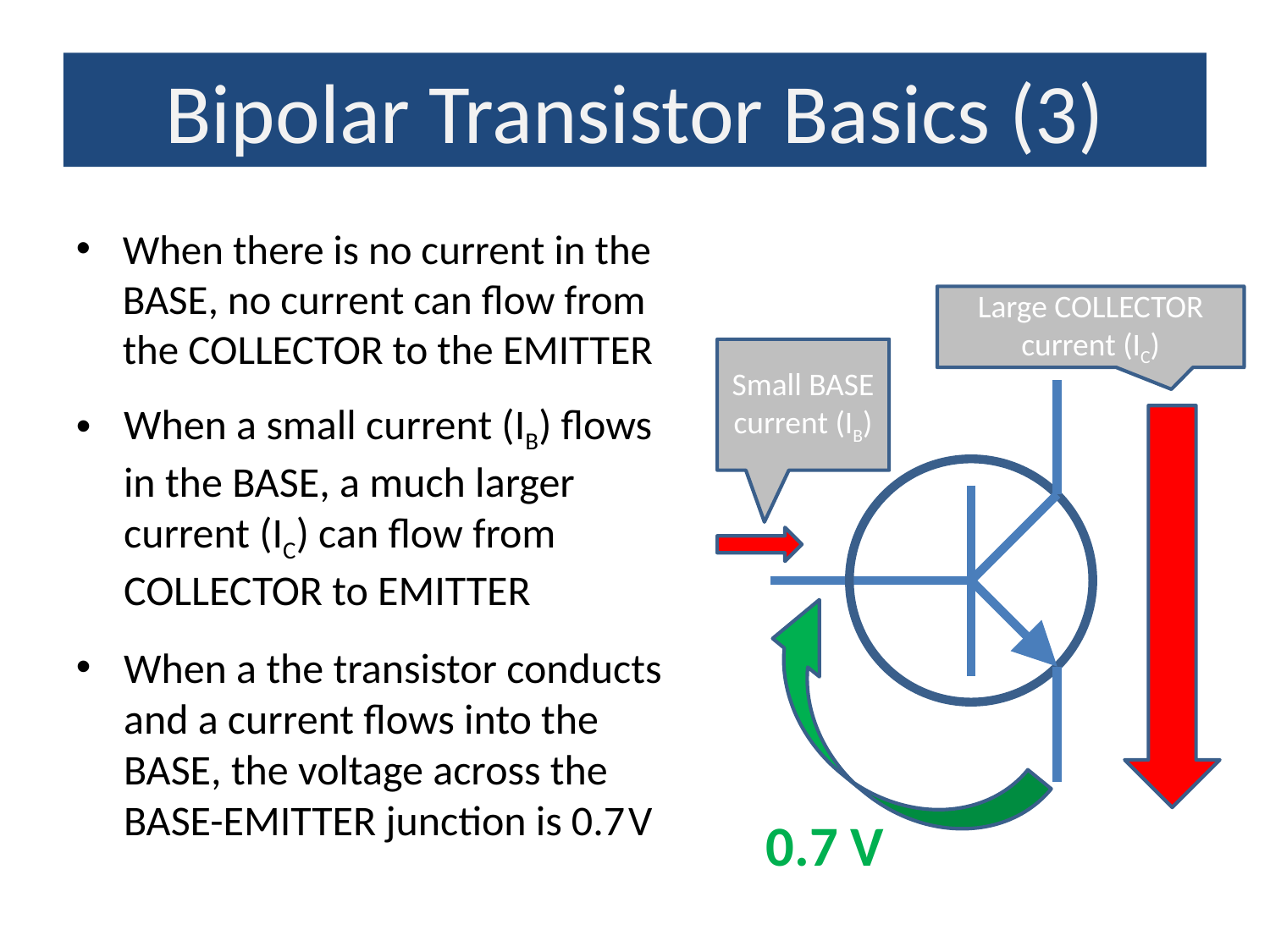

Bipolar Transistor Basics (3)
When there is no current in the BASE, no current can flow from the COLLECTOR to the EMITTER
Large COLLECTOR current (IC)
Small BASE current (IB)

When a small current (IB) flows in the BASE, a much larger current (IC) can flow from COLLECTOR to EMITTER

When a the transistor conducts and a current flows into the BASE, the voltage across the BASE-EMITTER junction is 0.7 V

0.7 V